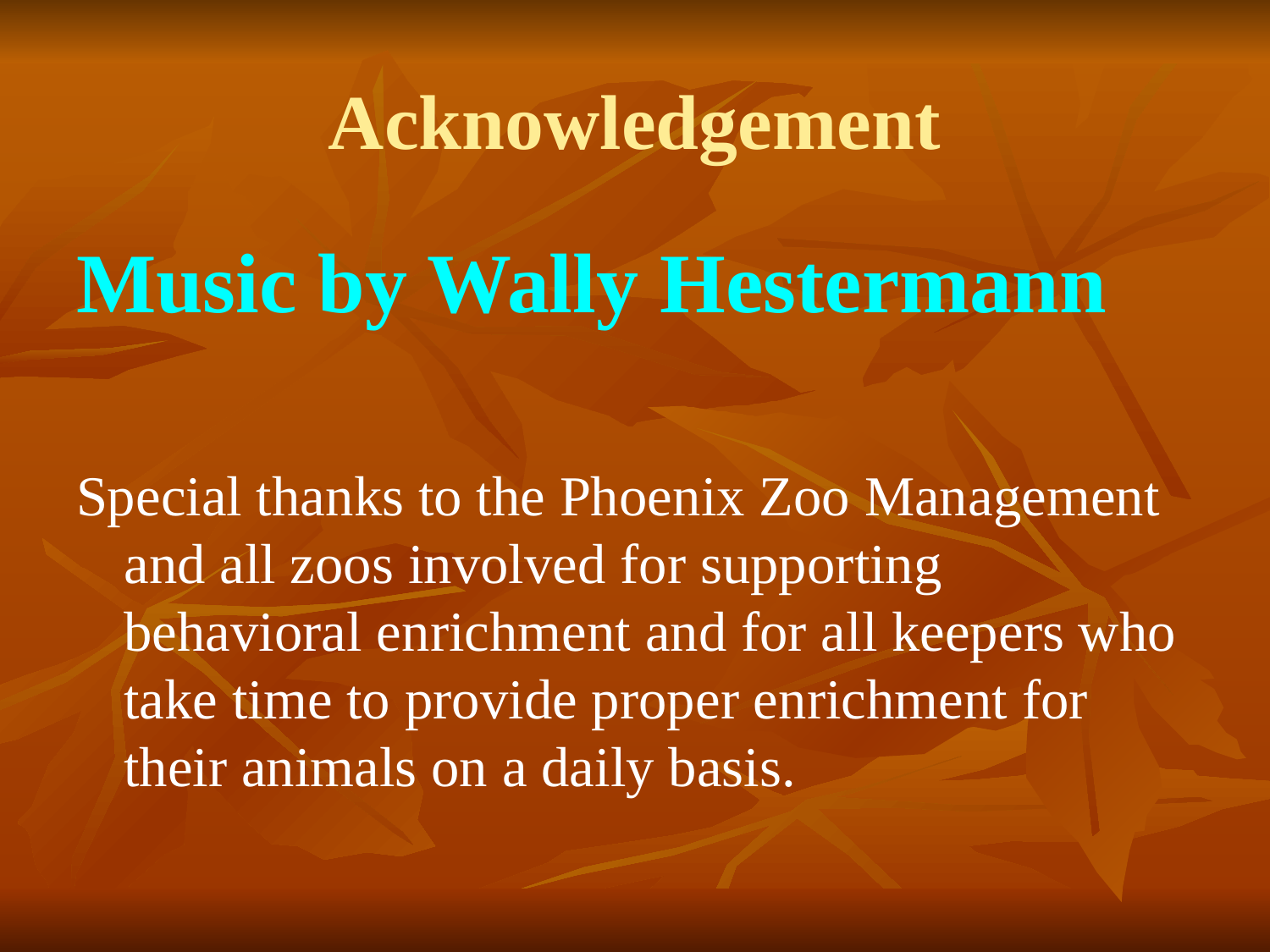

# Acknowledgement
Music by Wally Hestermann

Special thanks to the Phoenix Zoo Management and all zoos involved for supporting behavioral enrichment and for all keepers who take time to provide proper enrichment for their animals on a daily basis.